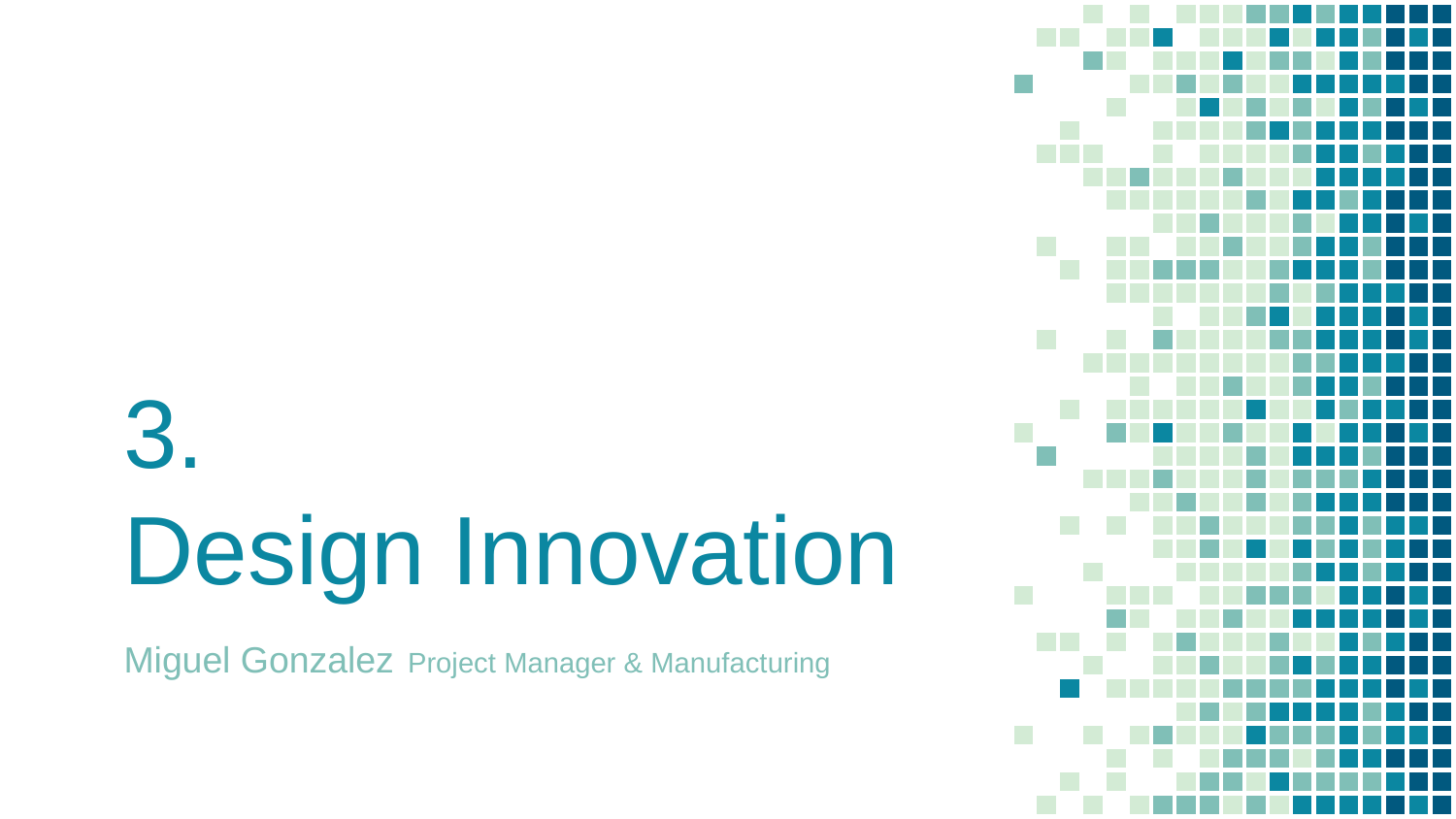

# 3.
Design Innovation
Miguel Gonzalez Project Manager & Manufacturing